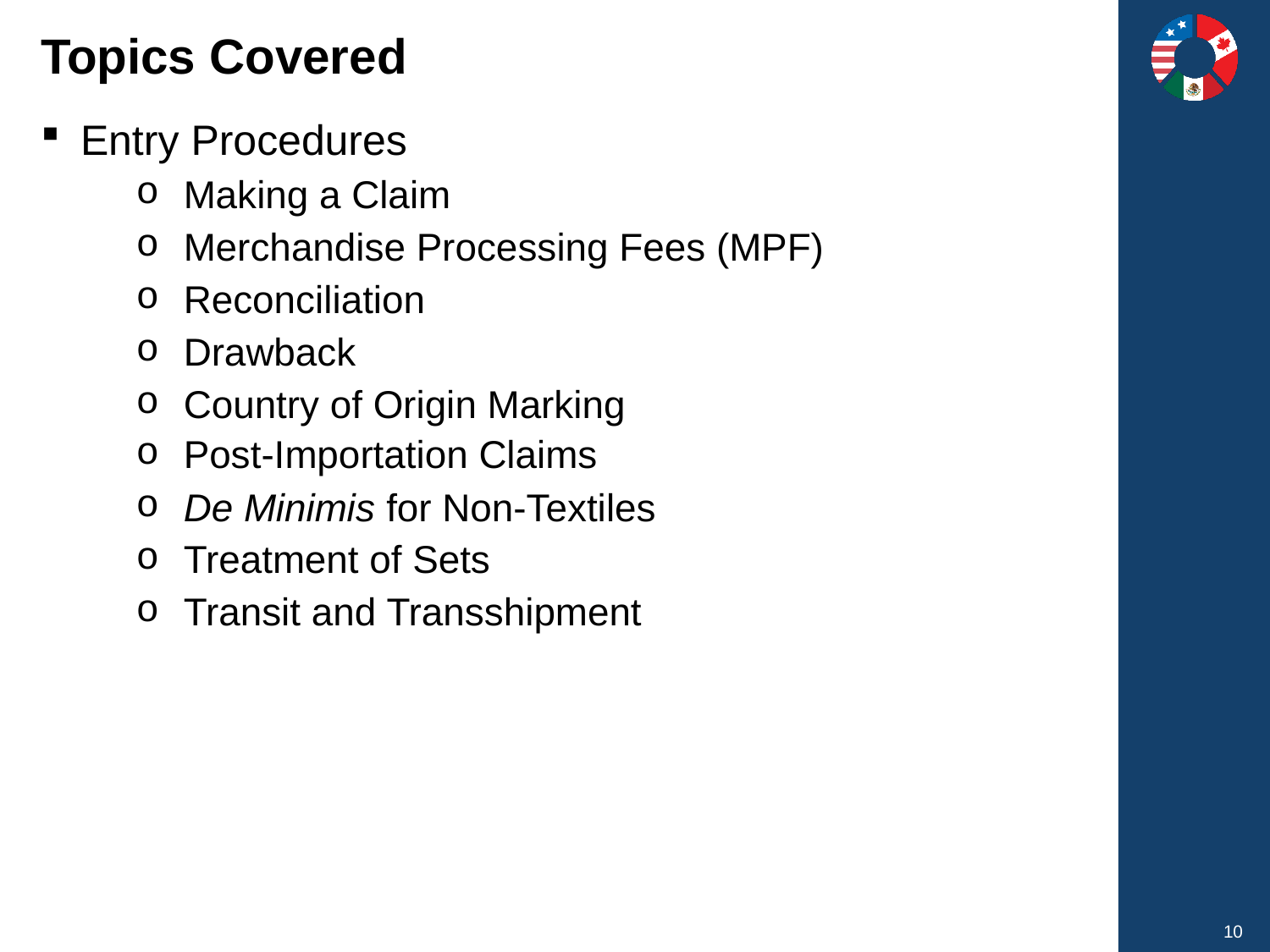

Topics Covered
Entry Procedures
Making a Claim
Merchandise Processing Fees (MPF)
Reconciliation
Drawback
Country of Origin Marking
Post-Importation Claims
De Minimis for Non-Textiles
Treatment of Sets
Transit and Transshipment

10